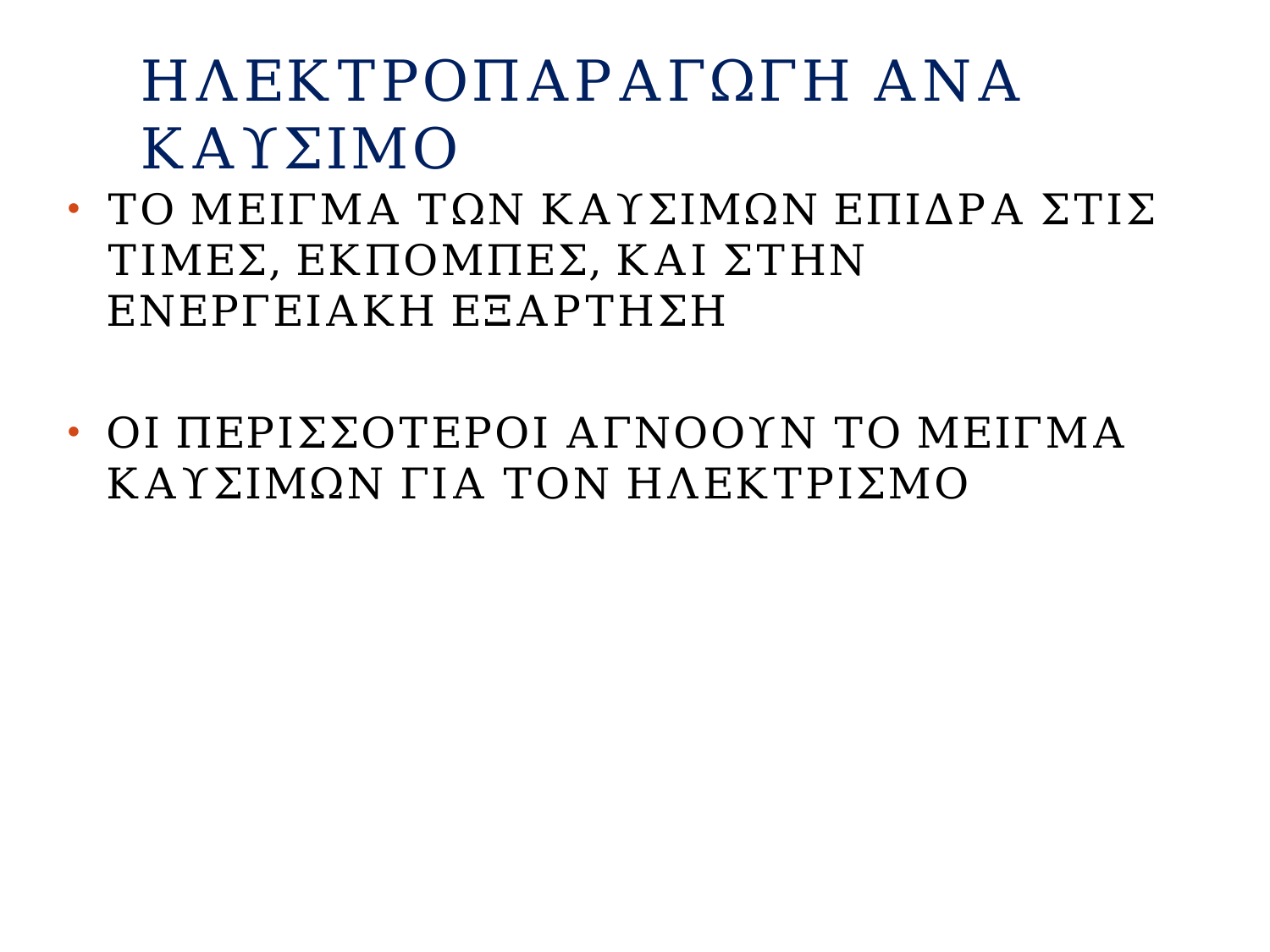

# ΗΛΕΚΤΡΟΠΑΡΑΓΩΓΗ ΑΝΑ ΚΑΥΣΙΜΟ
ΤΟ ΜΕΙΓΜΑ ΤΩΝ ΚΑΥΣΙΜΩΝ ΕΠΙΔΡΑ ΣΤΙΣ ΤΙΜΕΣ, ΕΚΠΟΜΠΕΣ, ΚΑΙ ΣΤΗΝ ΕΝΕΡΓΕΙΑΚΗ ΕΞΑΡΤΗΣΗ

ΟΙ ΠΕΡΙΣΣΟΤΕΡΟΙ ΑΓΝΟΟΥΝ ΤΟ ΜΕΙΓΜΑ ΚΑΥΣΙΜΩΝ ΓΙΑ ΤΟΝ ΗΛΕΚΤΡΙΣΜΟ